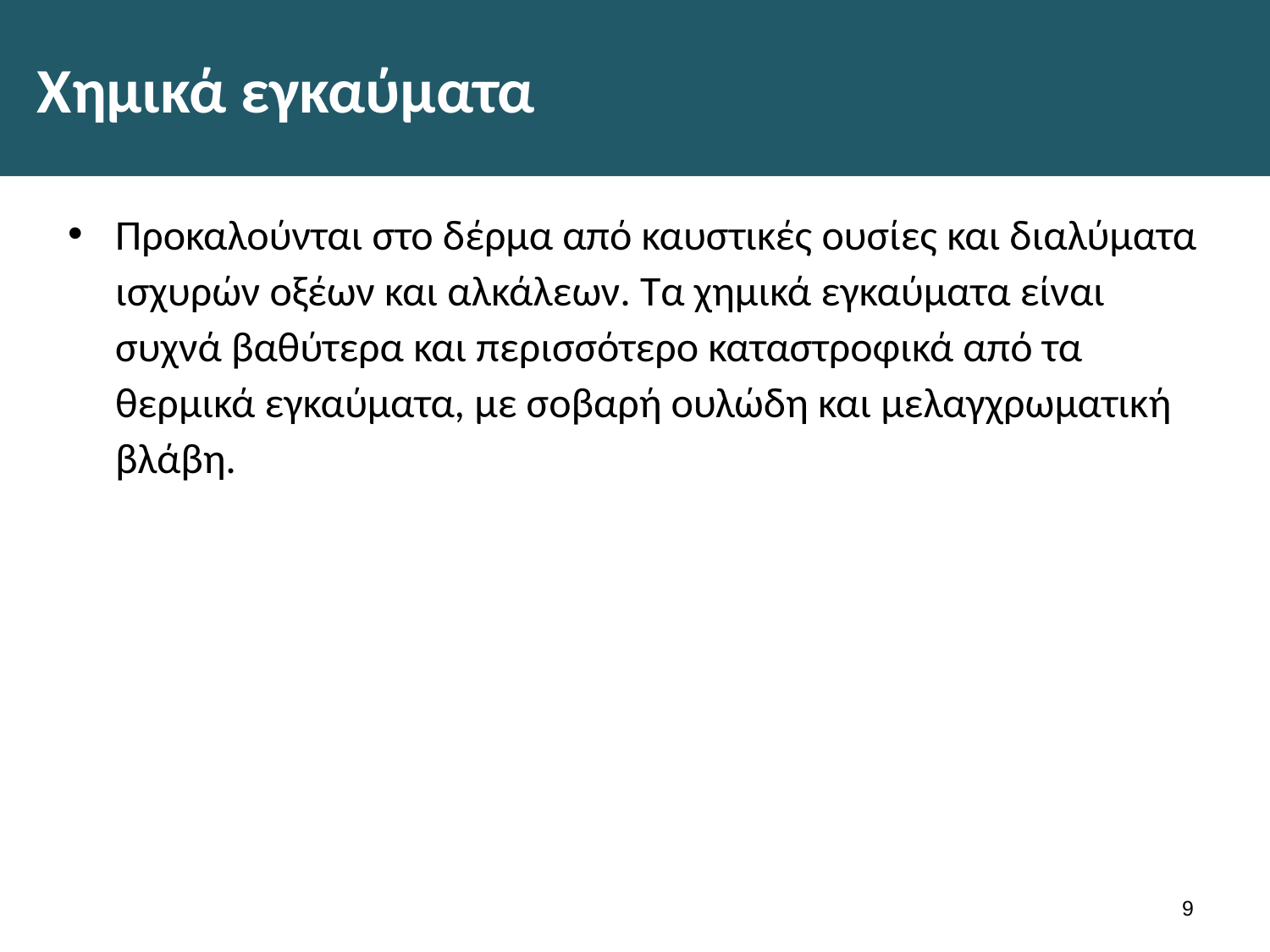

# Χημικά εγκαύματα
Προκαλούνται στο δέρμα από καυστικές ουσίες και διαλύματα ισχυρών οξέων και αλκάλεων. Τα χημικά εγκαύματα είναι συχνά βαθύτερα και περισσότερο καταστροφικά από τα θερμικά εγκαύματα, με σοβαρή ουλώδη και μελαγχρωματική βλάβη.
9